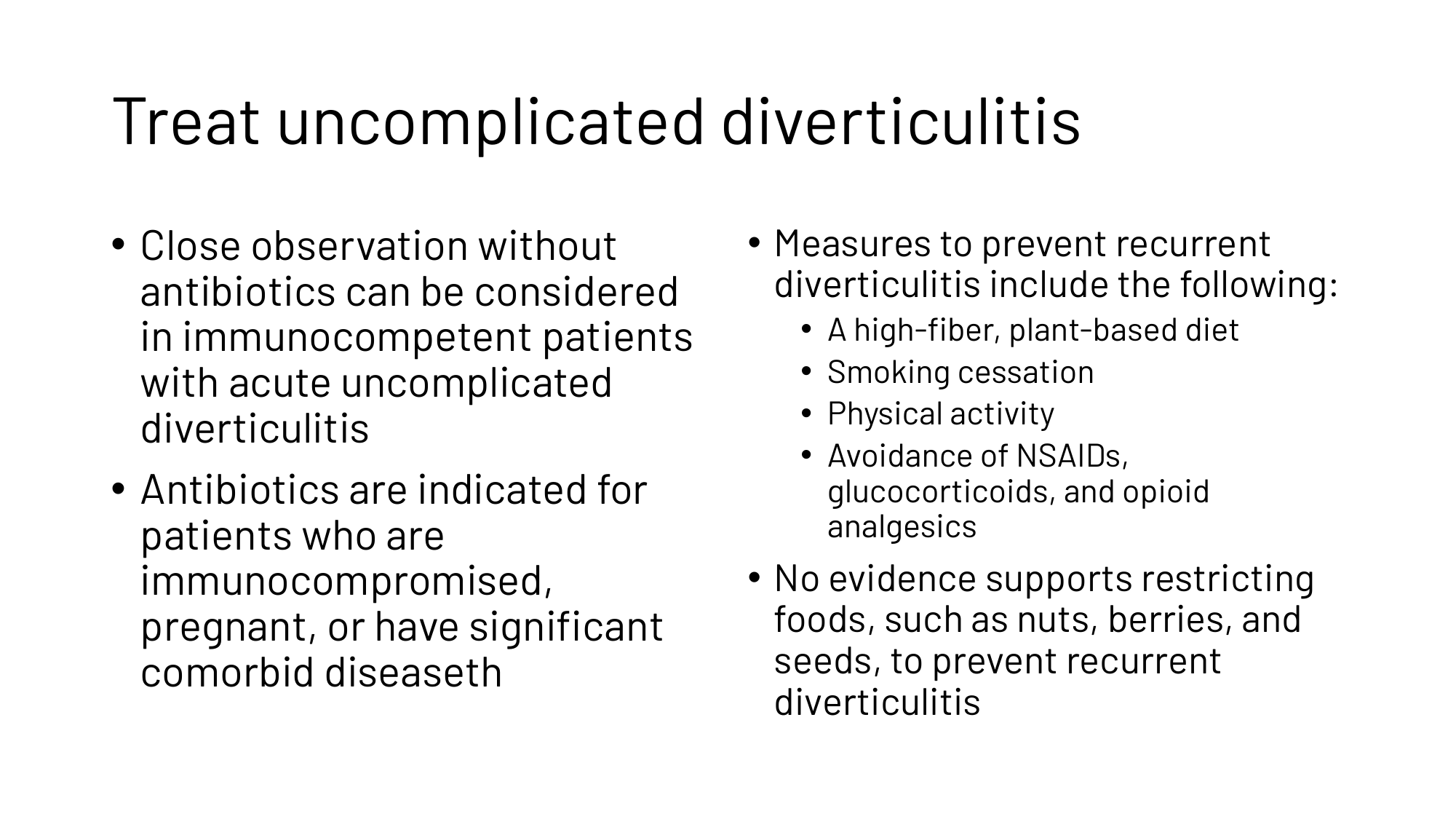

# Treat uncomplicated diverticulitis
Close observation without antibiotics can be considered in immunocompetent patients with acute uncomplicated diverticulitis
Antibiotics are indicated for patients who are immunocompromised, pregnant, or have significant comorbid diseaseth
Measures to prevent recurrent diverticulitis include the following:
A high-fiber, plant-based diet
Smoking cessation
Physical activity
Avoidance of NSAIDs, glucocorticoids, and opioid analgesics
No evidence supports restricting foods, such as nuts, berries, and seeds, to prevent recurrent diverticulitis